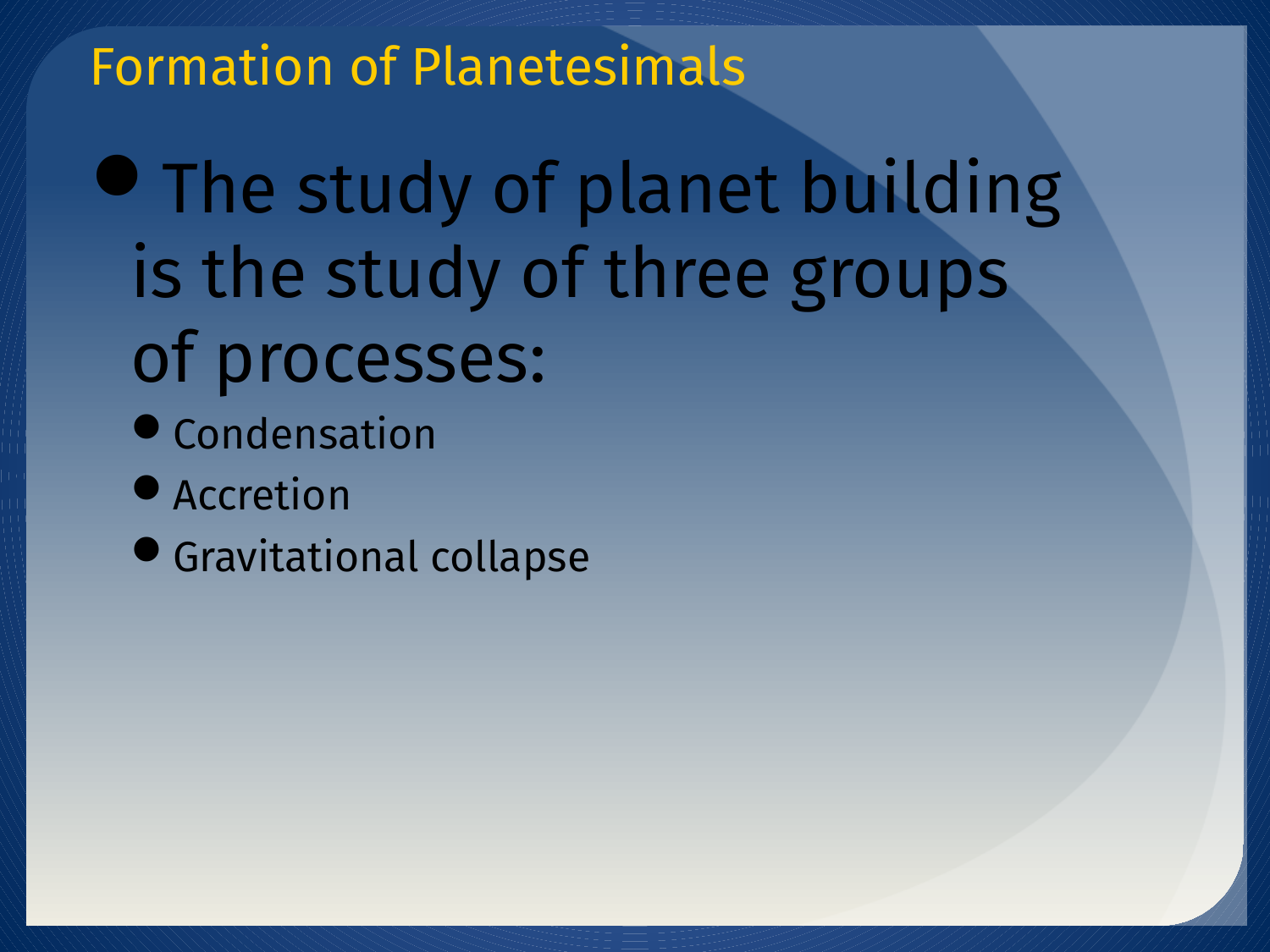

Formation of Planetesimals
The study of planet building
is the study of three groups
of processes:
Condensation
Accretion
Gravitational collapse